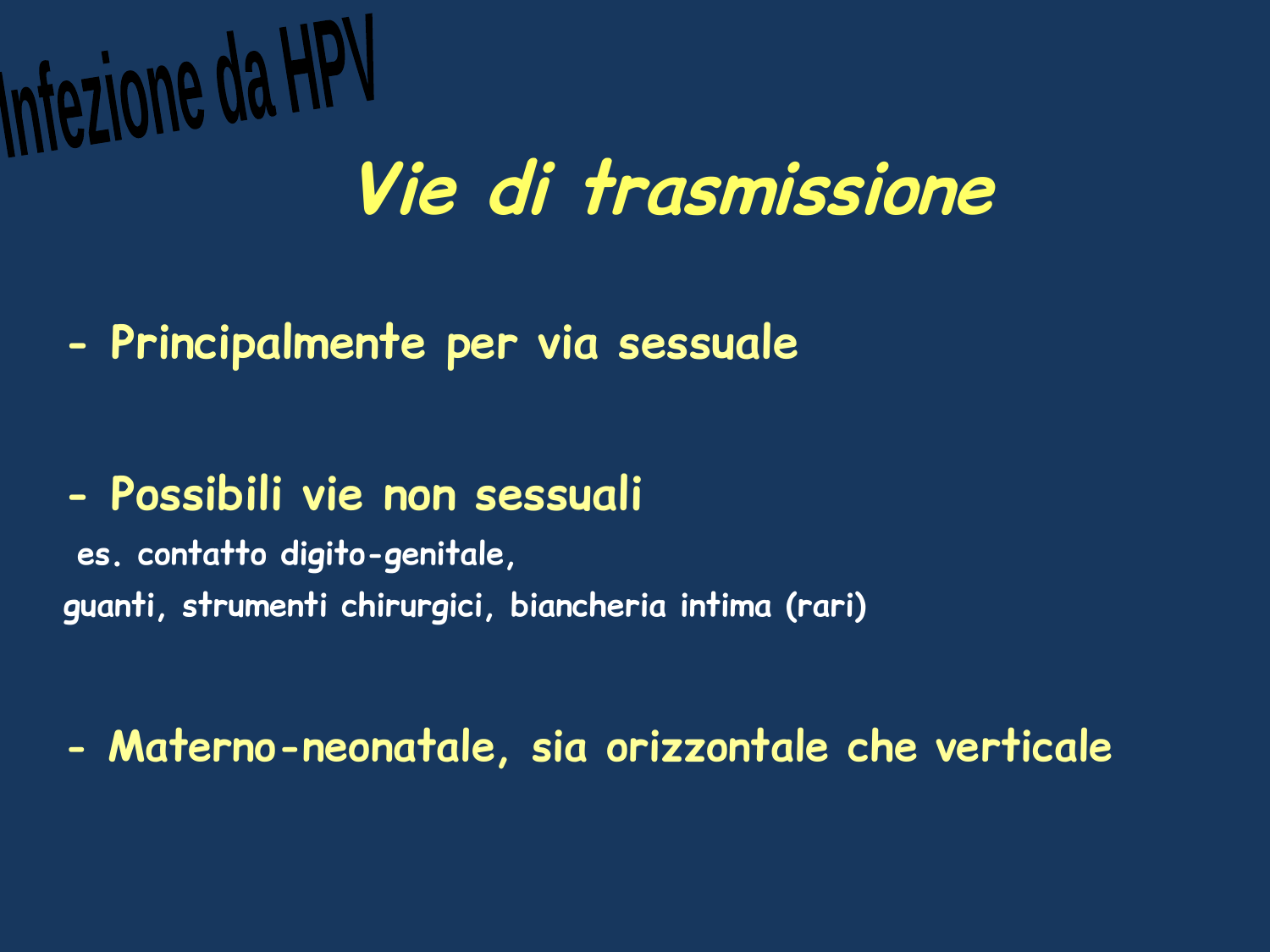

Infezione da HPV
Vie di trasmissione
- Principalmente per via sessuale

- Possibili vie non sessuali
 es. contatto digito-genitale,
guanti, strumenti chirurgici, biancheria intima (rari)

- Materno-neonatale, sia orizzontale che verticale